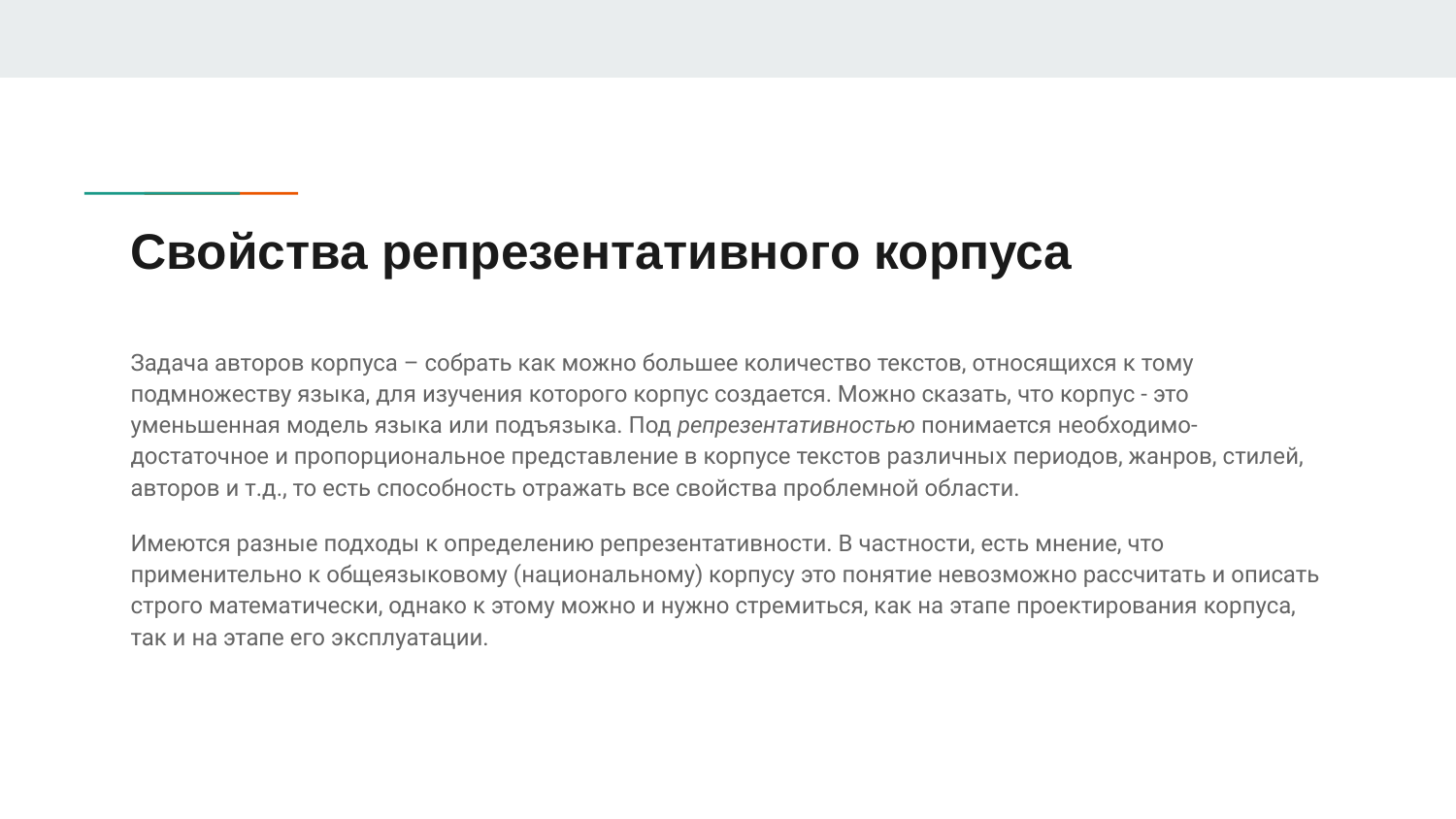

# Свойства репрезентативного корпуса
Задача авторов корпуса – собрать как можно большее количество текстов, относящихся к тому подмножеству языка, для изучения которого корпус создается. Можно сказать, что корпус - это уменьшенная модель языка или подъязыка. Под репрезентативностью понимается необходимо-достаточное и пропорциональное представление в корпусе текстов различных периодов, жанров, стилей, авторов и т.д., то есть способность отражать все свойства проблемной области.
Имеются разные подходы к определению репрезентативности. В частности, есть мнение, что применительно к общеязыковому (национальному) корпусу это понятие невозможно рассчитать и описать строго математически, однако к этому можно и нужно стремиться, как на этапе проектирования корпуса, так и на этапе его эксплуатации.